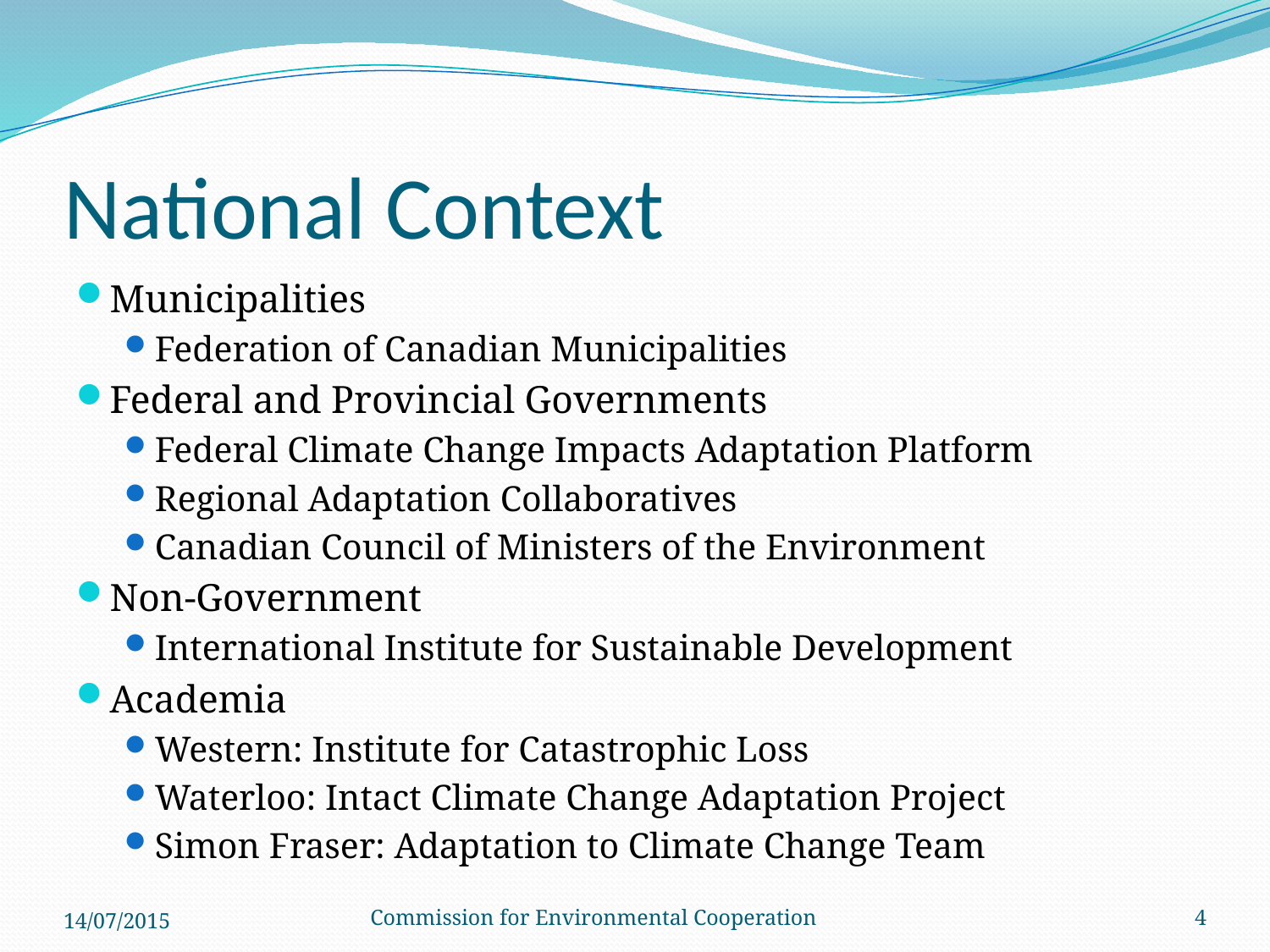

# National Context
Municipalities
Federation of Canadian Municipalities
Federal and Provincial Governments
Federal Climate Change Impacts Adaptation Platform
Regional Adaptation Collaboratives
Canadian Council of Ministers of the Environment
Non-Government
International Institute for Sustainable Development
Academia
Western: Institute for Catastrophic Loss
Waterloo: Intact Climate Change Adaptation Project
Simon Fraser: Adaptation to Climate Change Team
14/07/2015
Commission for Environmental Cooperation
4